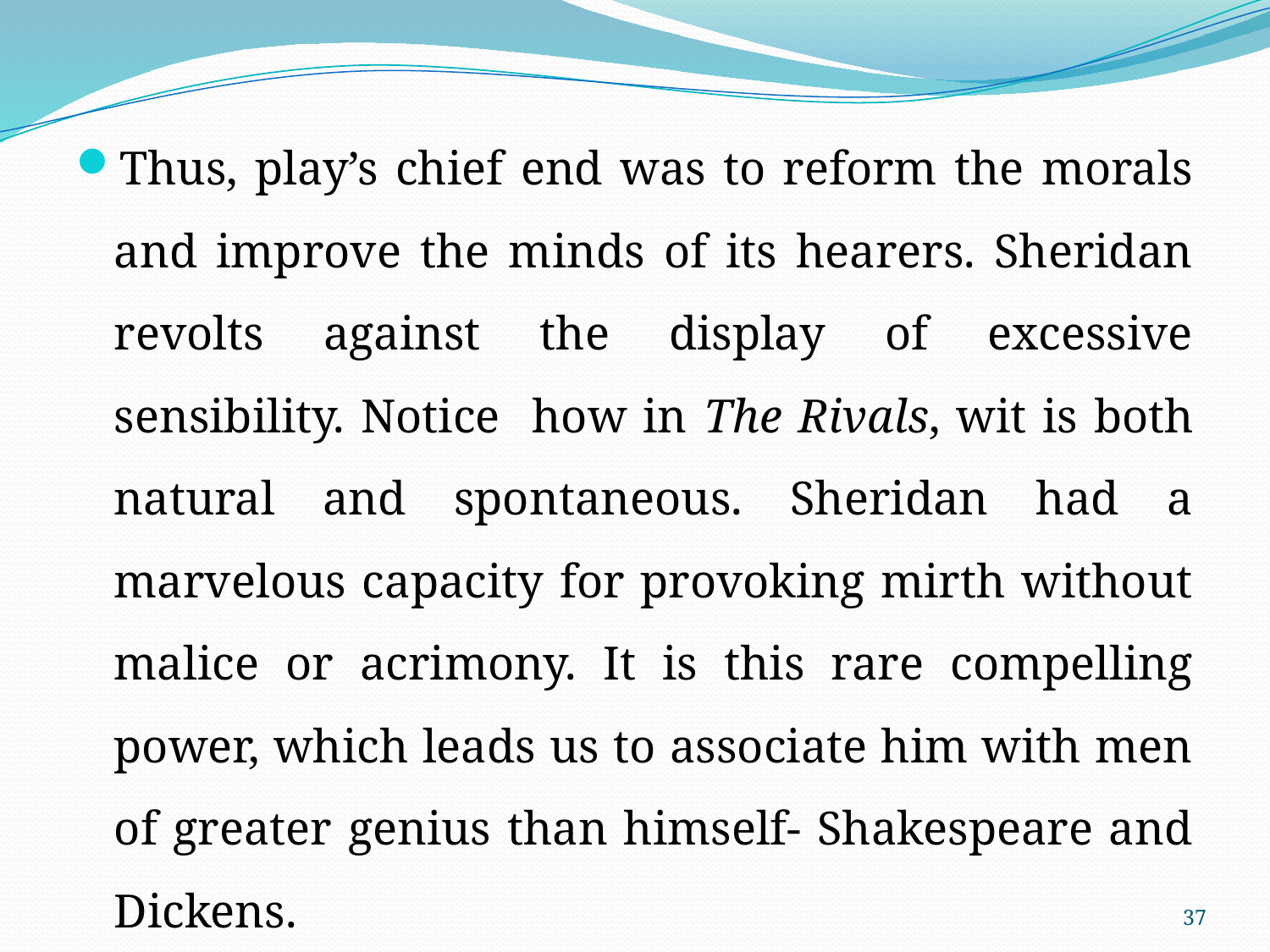

Thus, play’s chief end was to reform the morals and improve the minds of its hearers. Sheridan revolts against the display of excessive sensibility. Notice  how in The Rivals, wit is both natural and spontaneous. Sheridan had a marvelous capacity for provoking mirth without malice or acrimony. It is this rare compelling power, which leads us to associate him with men of greater genius than himself- Shakespeare and Dickens.
37